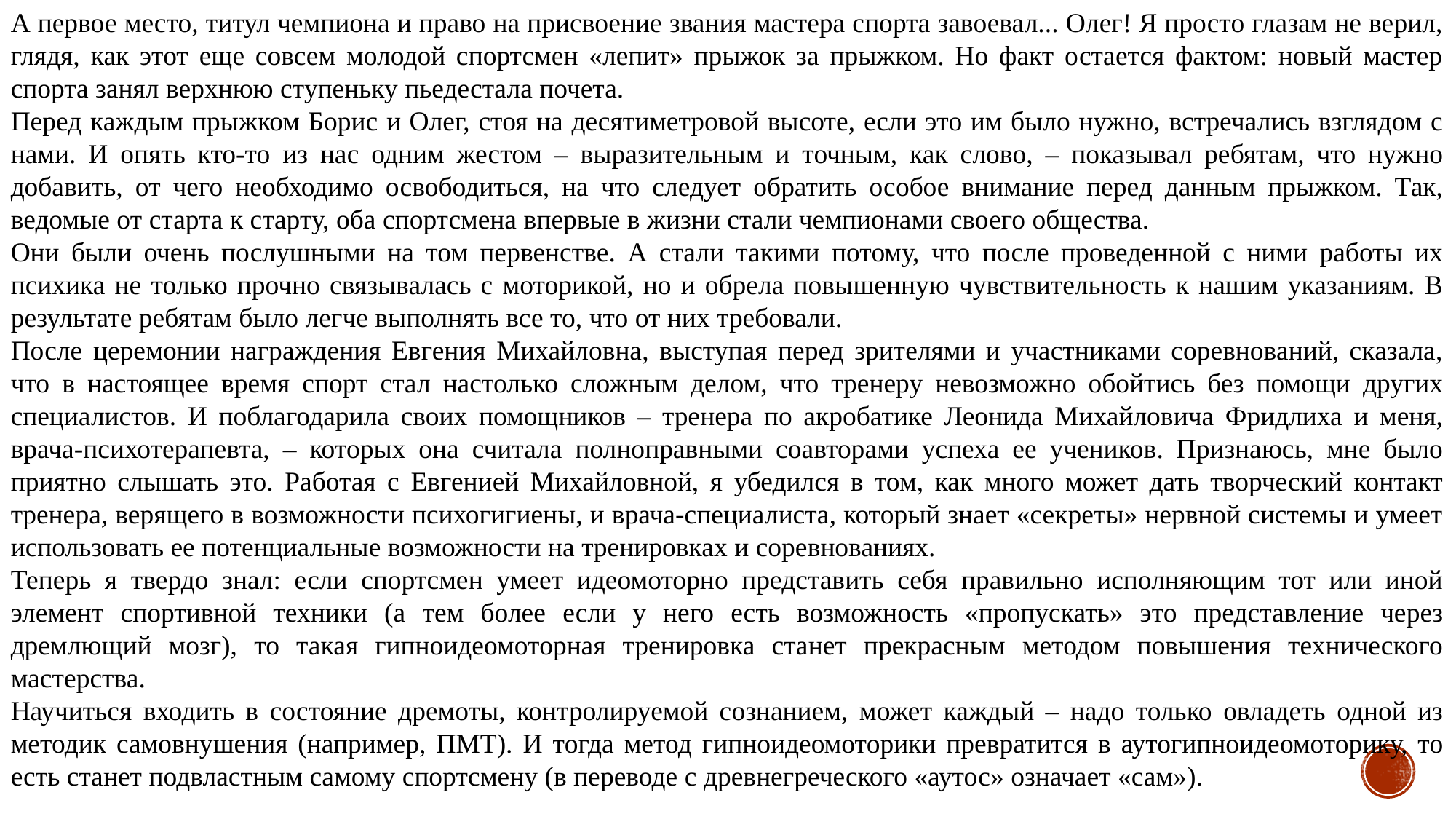

А первое место, титул чемпиона и право на присвоение звания мастера спорта завоевал... Олег! Я просто глазам не верил, глядя, как этот еще совсем молодой спортсмен «лепит» прыжок за прыжком. Но факт остается фактом: новый мастер спорта занял верхнюю ступеньку пьедестала почета.
Перед каждым прыжком Борис и Олег, стоя на десятиметровой высоте, если это им было нужно, встречались взглядом с нами. И опять кто-то из нас одним жестом – выразительным и точным, как слово, – показывал ребятам, что нужно добавить, от чего необходимо освободиться, на что следует обратить особое внимание перед данным прыжком. Так, ведомые от старта к старту, оба спортсмена впервые в жизни стали чемпионами своего общества.
Они были очень послушными на том первенстве. А стали такими потому, что после проведенной с ними работы их психика не только прочно связывалась с моторикой, но и обрела повышенную чувствительность к нашим указаниям. В результате ребятам было легче выполнять все то, что от них требовали.
После церемонии награждения Евгения Михайловна, выступая перед зрителями и участниками соревнований, сказала, что в настоящее время спорт стал настолько сложным делом, что тренеру невозможно обойтись без помощи других специалистов. И поблагодарила своих помощников – тренера по акробатике Леонида Михайловича Фридлиха и меня, врача-психотерапевта, – которых она считала полноправными соавторами успеха ее учеников. Признаюсь, мне было приятно слышать это. Работая с Евгенией Михайловной, я убедился в том, как много может дать творческий контакт тренера, верящего в возможности психогигиены, и врача-специалиста, который знает «секреты» нервной системы и умеет использовать ее потенциальные возможности на тренировках и соревнованиях.
Теперь я твердо знал: если спортсмен умеет идеомоторно представить себя правильно исполняющим тот или иной элемент спортивной техники (а тем более если у него есть возможность «пропускать» это представление через дремлющий мозг), то такая гипноидеомоторная тренировка станет прекрасным методом повышения технического мастерства.
Научиться входить в состояние дремоты, контролируемой сознанием, может каждый – надо только овладеть одной из методик самовнушения (например, ПМТ). И тогда метод гипноидеомоторики превратится в аутогипноидеомоторику, то есть станет подвластным самому спортсмену (в переводе с древнегреческого «аутос» означает «сам»).